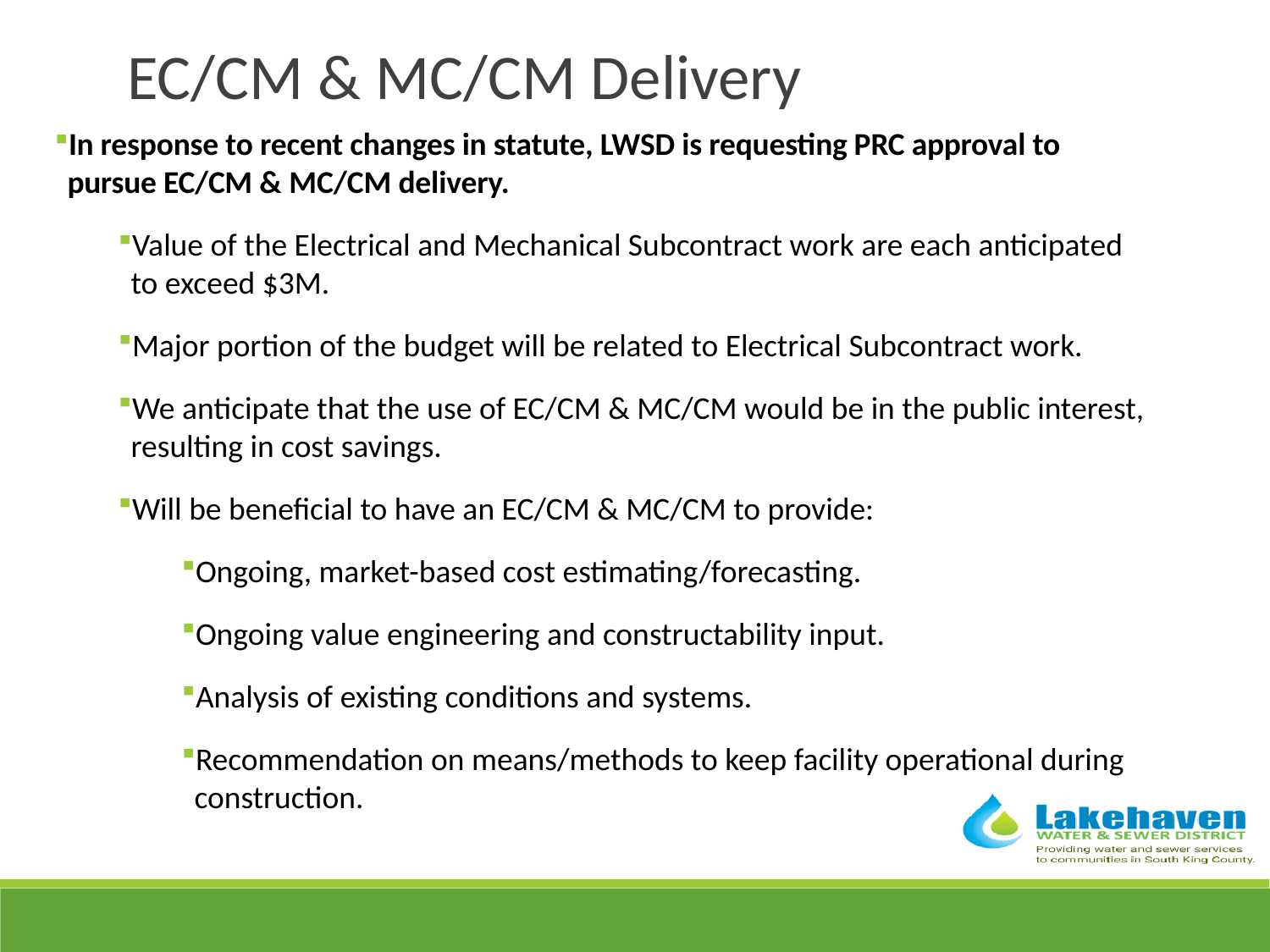

EC/CM & MC/CM Delivery
In response to recent changes in statute, LWSD is requesting PRC approval to pursue EC/CM & MC/CM delivery.
Value of the Electrical and Mechanical Subcontract work are each anticipated to exceed $3M.
Major portion of the budget will be related to Electrical Subcontract work.
We anticipate that the use of EC/CM & MC/CM would be in the public interest, resulting in cost savings.
Will be beneficial to have an EC/CM & MC/CM to provide:
Ongoing, market-based cost estimating/forecasting.
Ongoing value engineering and constructability input.
Analysis of existing conditions and systems.
Recommendation on means/methods to keep facility operational during construction.